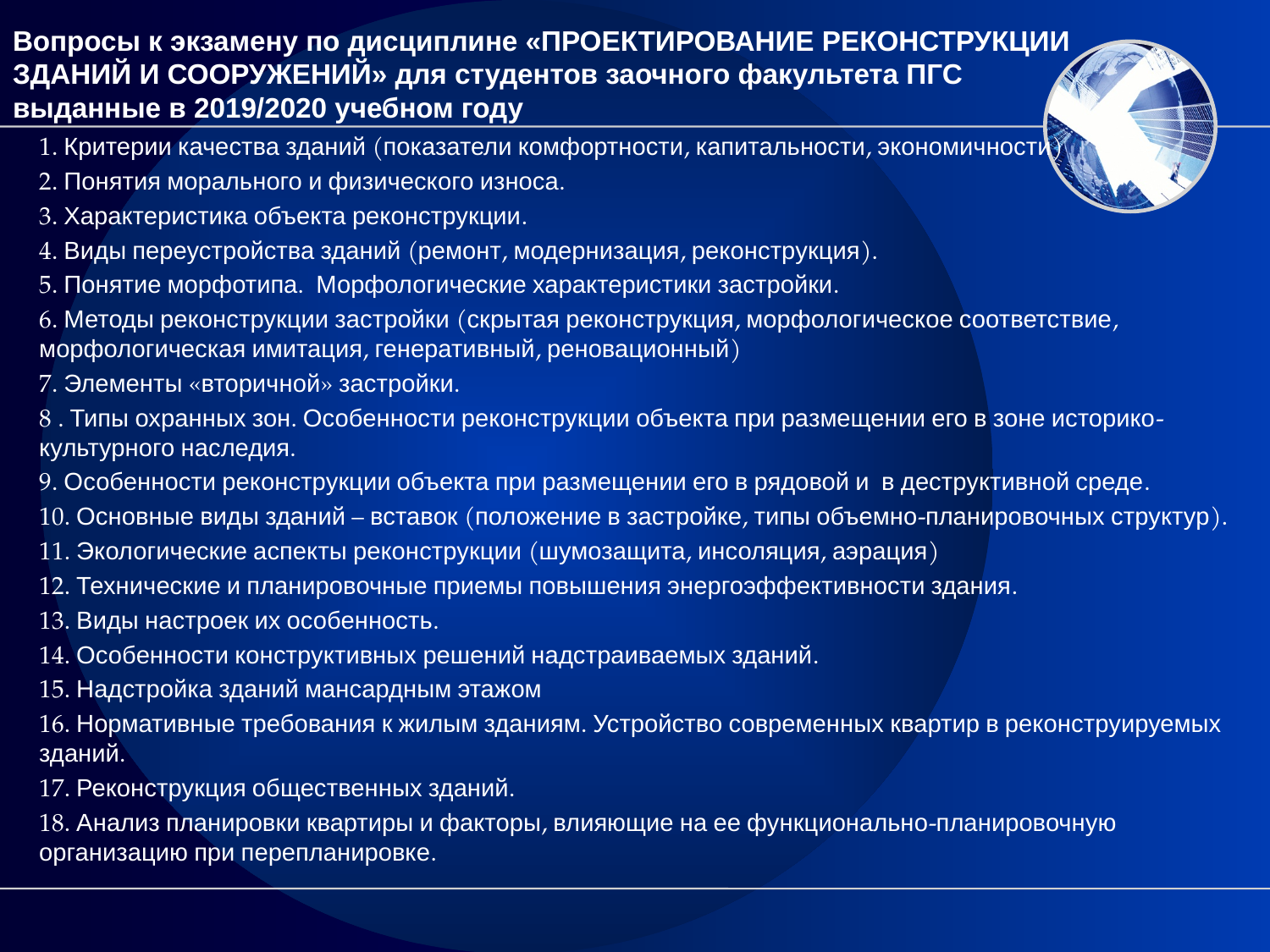

# Вопросы к экзамену по дисциплине «ПРОЕКТИРОВАНИЕ РЕКОНСТРУКЦИИ ЗДАНИЙ И СООРУЖЕНИЙ» для студентов заочного факультета ПГС выданные в 2019/2020 учебном году

1. Критерии качества зданий (показатели комфортности, капитальности, экономичности)
2. Понятия морального и физического износа.
3. Характеристика объекта реконструкции.
4. Виды переустройства зданий (ремонт, модернизация, реконструкция).
5. Понятие морфотипа.  Морфологические характеристики застройки.
6. Методы реконструкции застройки (скрытая реконструкция, морфологическое соответствие, морфологическая имитация, генеративный, реновационный)
7. Элементы «вторичной» застройки.
8 . Типы охранных зон. Особенности реконструкции объекта при размещении его в зоне историко-культурного наследия.
9. Особенности реконструкции объекта при размещении его в рядовой и  в деструктивной среде.
10. Основные виды зданий – вставок (положение в застройке, типы объемно-планировочных структур).
11. Экологические аспекты реконструкции (шумозащита, инсоляция, аэрация)
12. Технические и планировочные приемы повышения энергоэффективности здания.
13. Виды настроек их особенность.
14. Особенности конструктивных решений надстраиваемых зданий.
15. Надстройка зданий мансардным этажом
16. Нормативные требования к жилым зданиям. Устройство современных квартир в реконструируемых зданий.
17. Реконструкция общественных зданий.
18. Анализ планировки квартиры и факторы, влияющие на ее функционально-планировочную организацию при перепланировке.